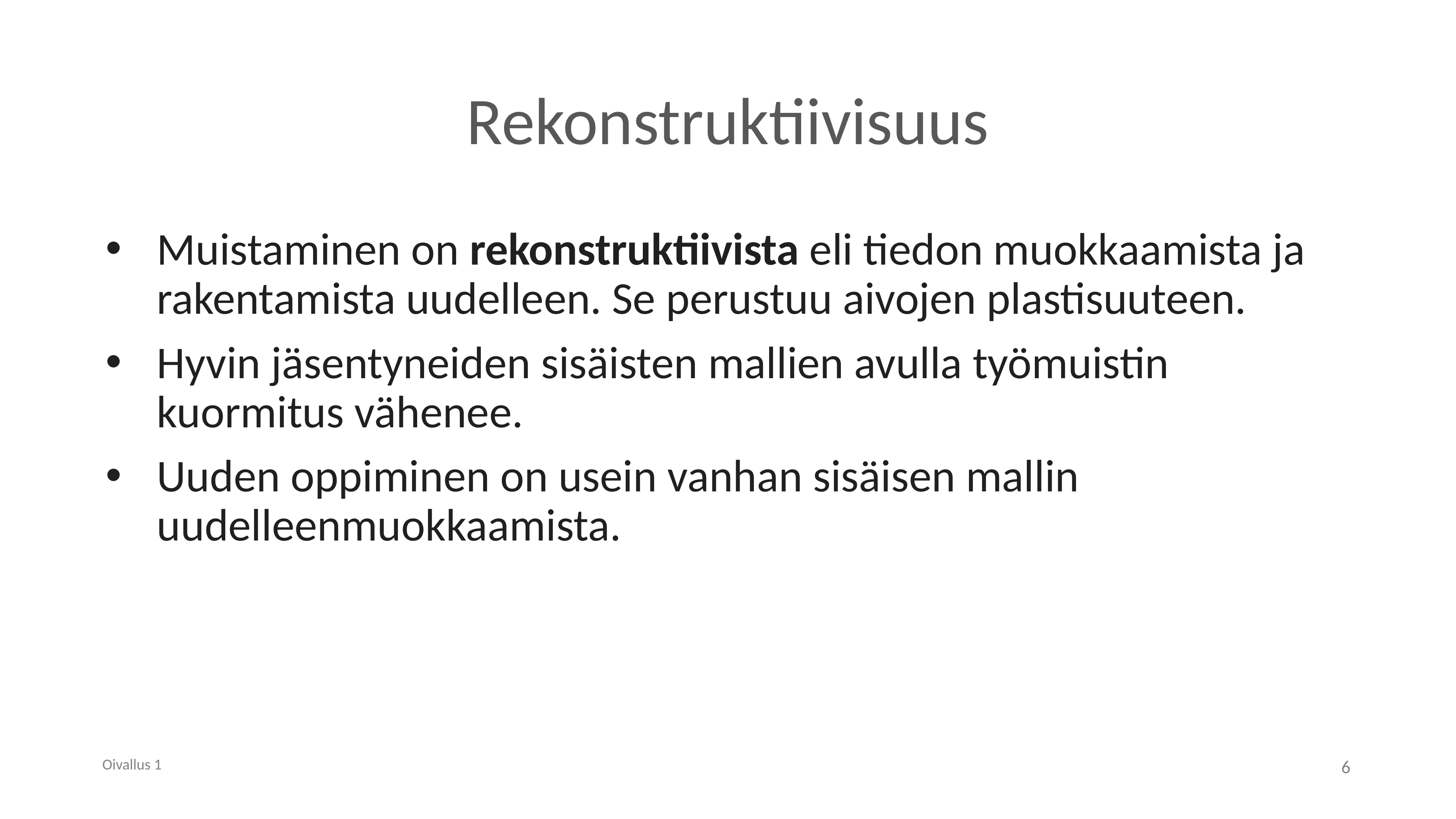

# Rekonstruktiivisuus
Muistaminen on rekonstruktiivista eli tiedon muokkaamista ja rakentamista uudelleen. Se perustuu aivojen plastisuuteen.
Hyvin jäsentyneiden sisäisten mallien avulla työmuistin kuormitus vähenee.
Uuden oppiminen on usein vanhan sisäisen mallin uudelleenmuokkaamista.
Oivallus 1
6